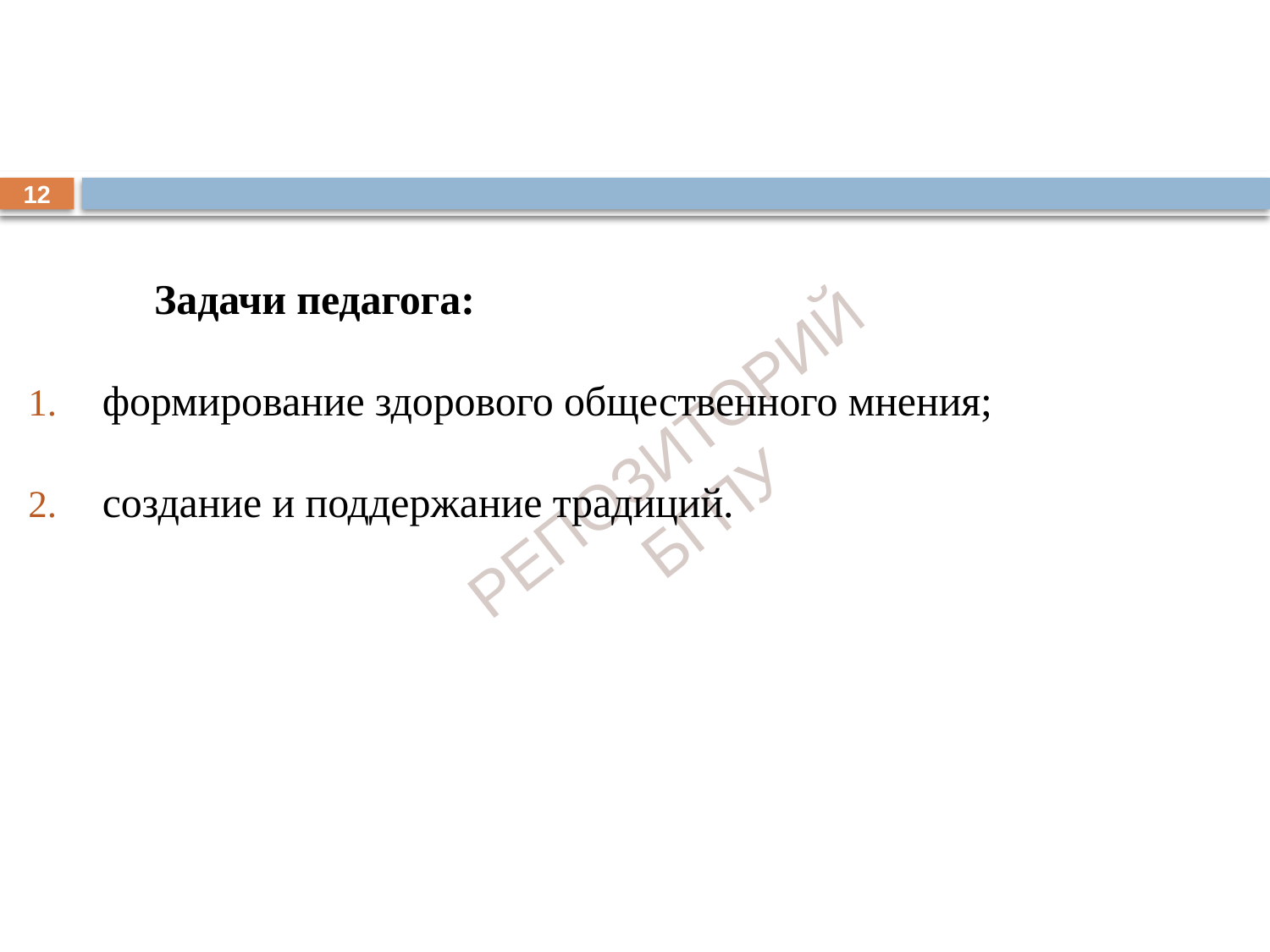

#
12
            Задачи педагога:

 формирование здорового общественного мнения;
 создание и поддержание традиций.